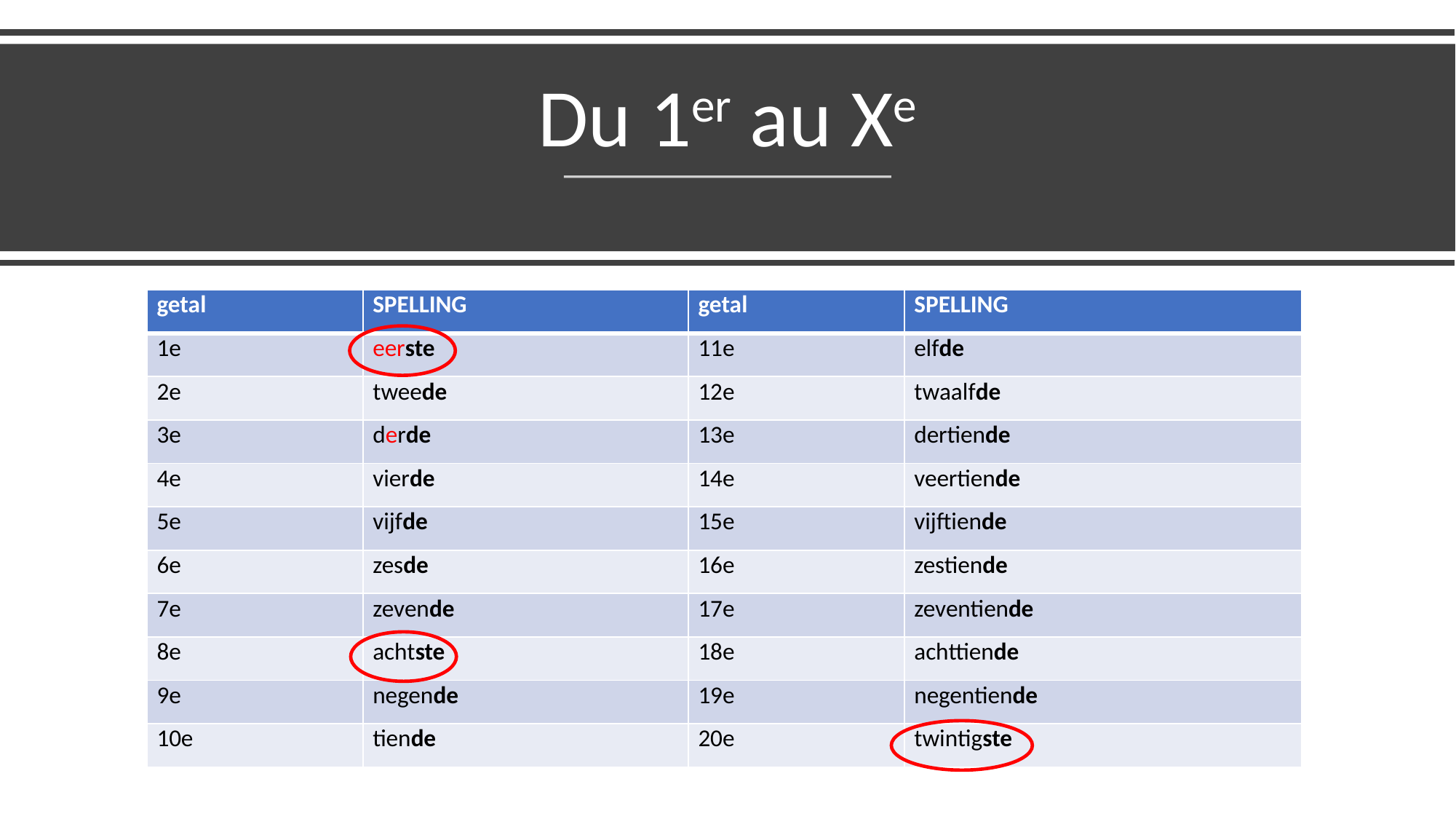

# Du 1er au Xe
| getal | SPELLING | getal | SPELLING |
| --- | --- | --- | --- |
| 1e | eerste | 11e | elfde |
| 2e | tweede | 12e | twaalfde |
| 3e | derde | 13e | dertiende |
| 4e | vierde | 14e | veertiende |
| 5e | vijfde | 15e | vijftiende |
| 6e | zesde | 16e | zestiende |
| 7e | zevende | 17e | zeventiende |
| 8e | achtste | 18e | achttiende |
| 9e | negende | 19e | negentiende |
| 10e | tiende | 20e | twintigste |